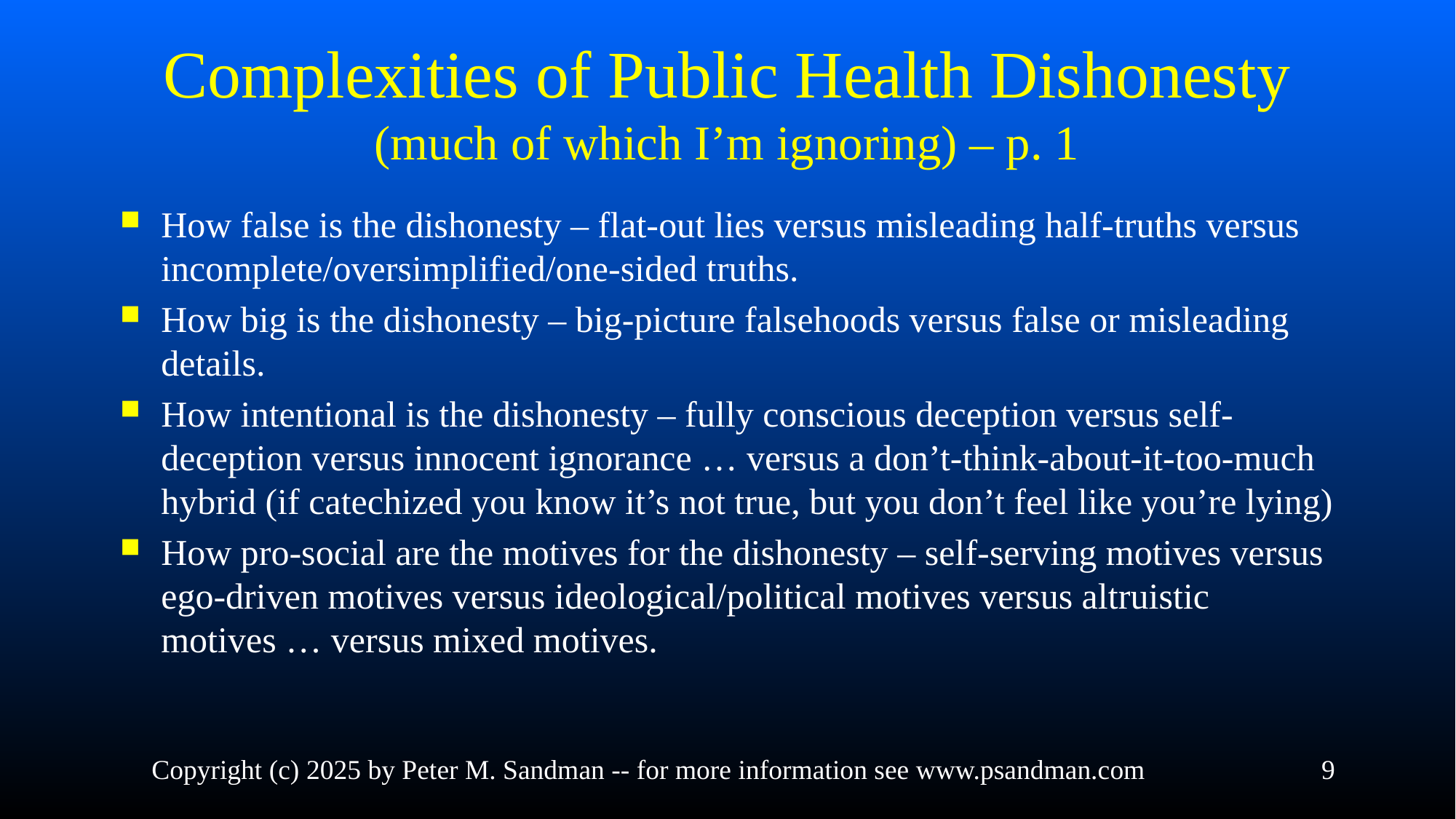

# Complexities of Public Health Dishonesty (much of which I’m ignoring) – p. 1
How false is the dishonesty – flat-out lies versus misleading half-truths versus incomplete/oversimplified/one-sided truths.
How big is the dishonesty – big-picture falsehoods versus false or misleading details.
How intentional is the dishonesty – fully conscious deception versus self-deception versus innocent ignorance … versus a don’t-think-about-it-too-much hybrid (if catechized you know it’s not true, but you don’t feel like you’re lying)
How pro-social are the motives for the dishonesty – self-serving motives versus ego-driven motives versus ideological/political motives versus altruistic motives … versus mixed motives.

Copyright (c) 2025 by Peter M. Sandman -- for more information see www.psandman.com
9